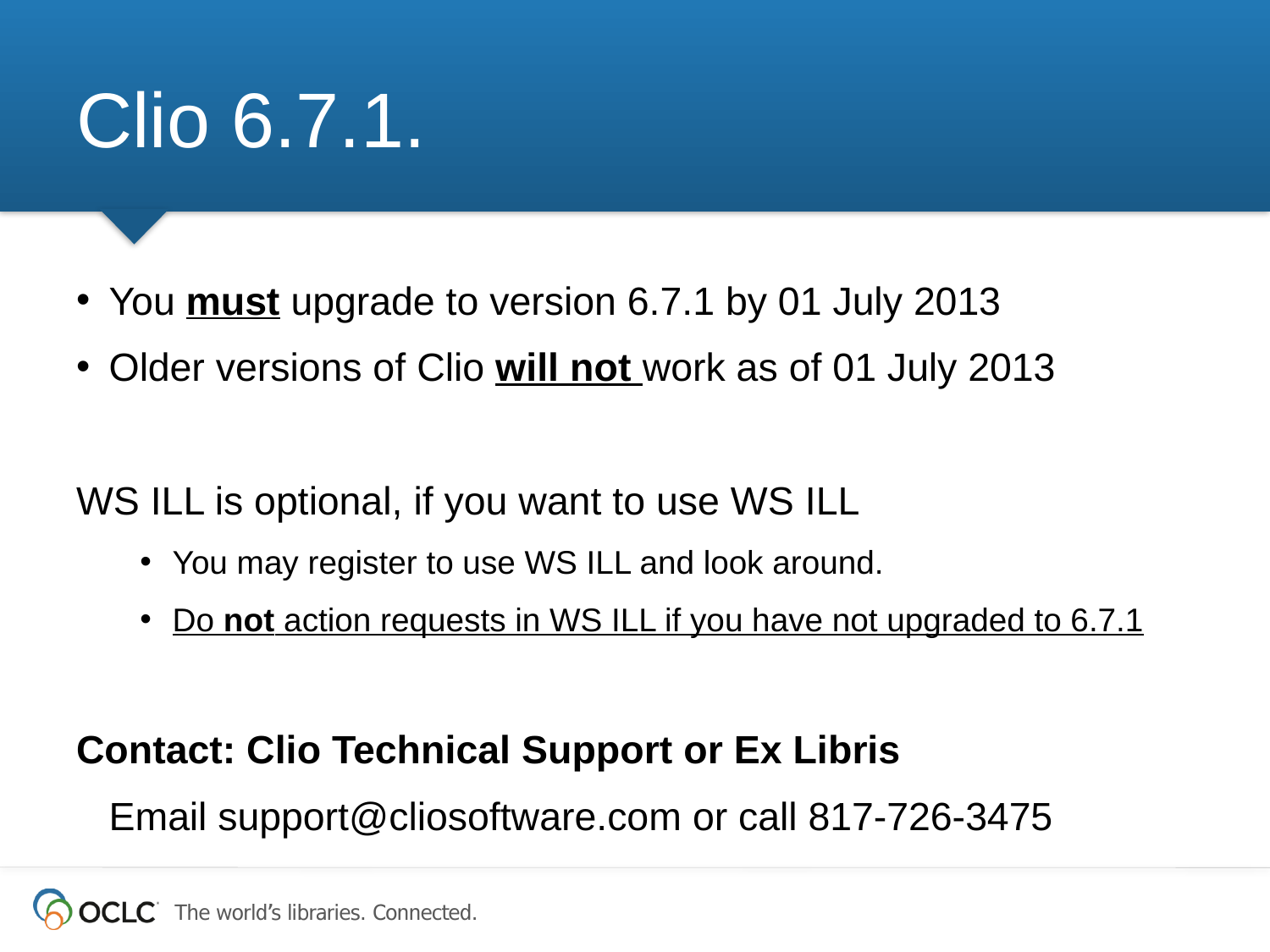

# Clio 6.7.1.
You must upgrade to version 6.7.1 by 01 July 2013
Older versions of Clio will not work as of 01 July 2013

WS ILL is optional, if you want to use WS ILL
You may register to use WS ILL and look around.
Do not action requests in WS ILL if you have not upgraded to 6.7.1

Contact: Clio Technical Support or Ex Libris
	Email support@cliosoftware.com or call 817-726-3475